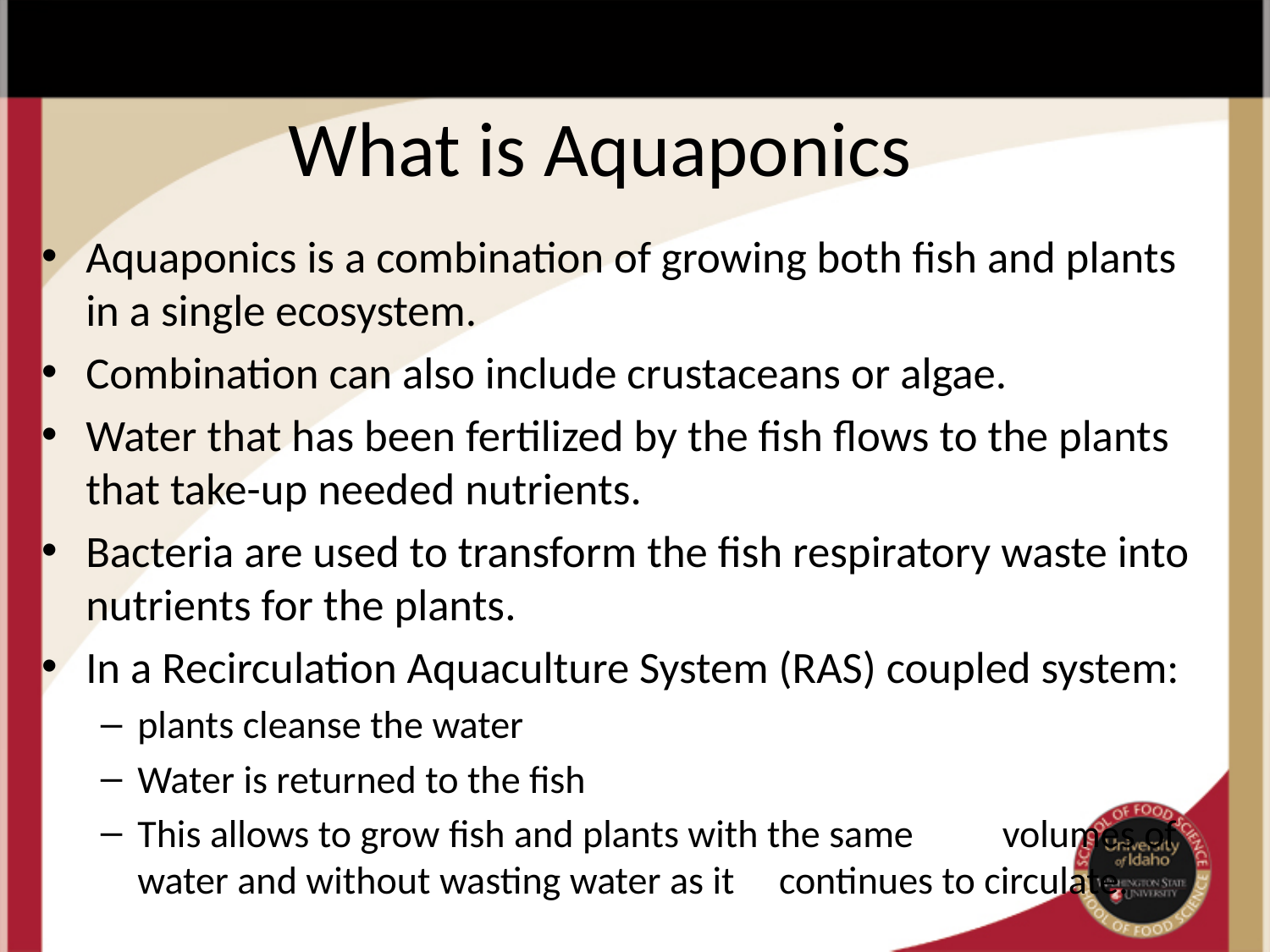

# What is Aquaponics
Aquaponics is a combination of growing both fish and plants in a single ecosystem.
Combination can also include crustaceans or algae.
Water that has been fertilized by the fish flows to the plants that take-up needed nutrients.
Bacteria are used to transform the fish respiratory waste into nutrients for the plants.
In a Recirculation Aquaculture System (RAS) coupled system:
plants cleanse the water
Water is returned to the fish
This allows to grow fish and plants with the same          volumes of water and without wasting water as it     continues to circulate.